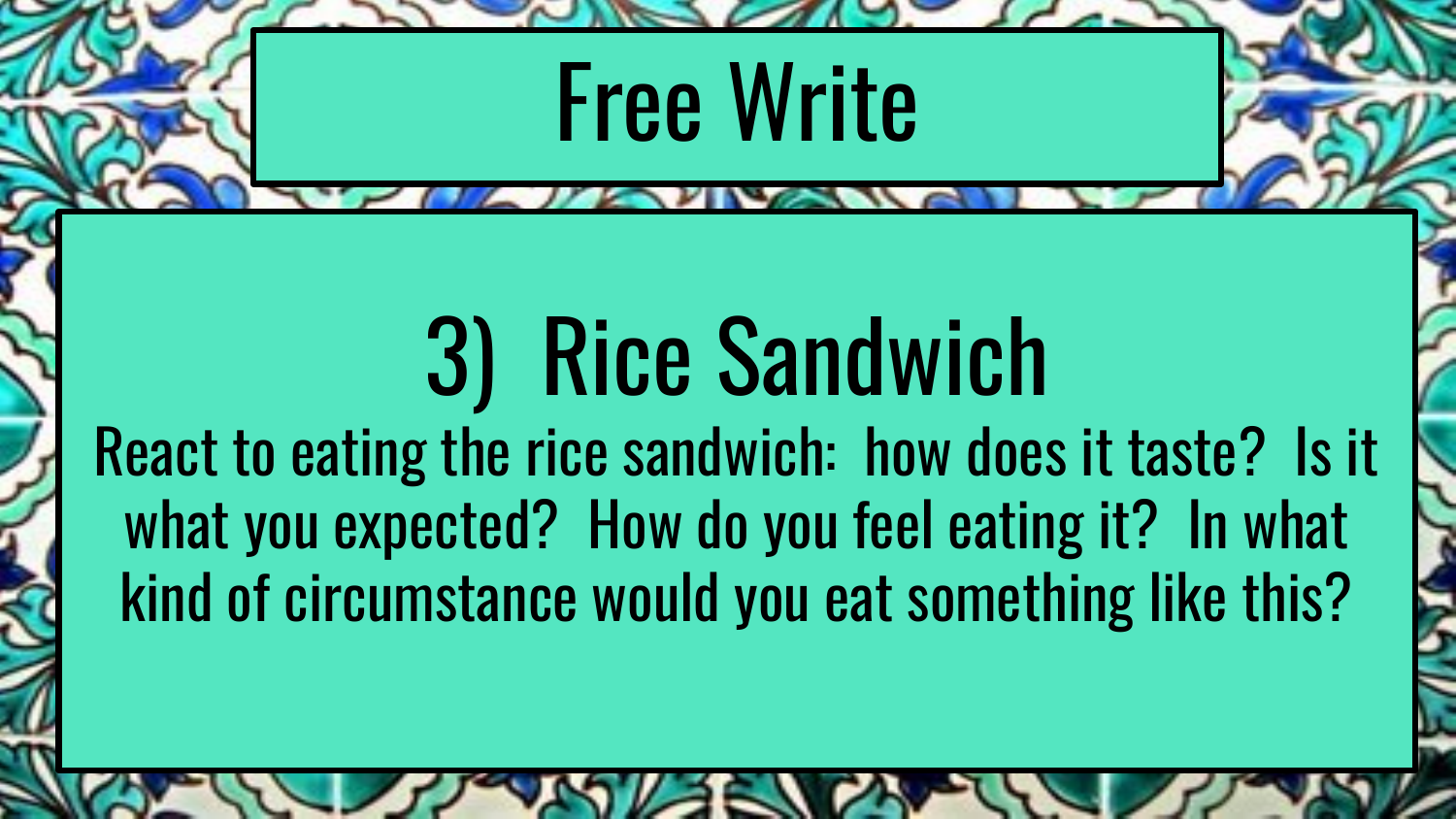

Free Write

3)  Rice Sandwich
React to eating the rice sandwich:  how does it taste?  Is it what you expected?  How do you feel eating it?  In what kind of circumstance would you eat something like this?